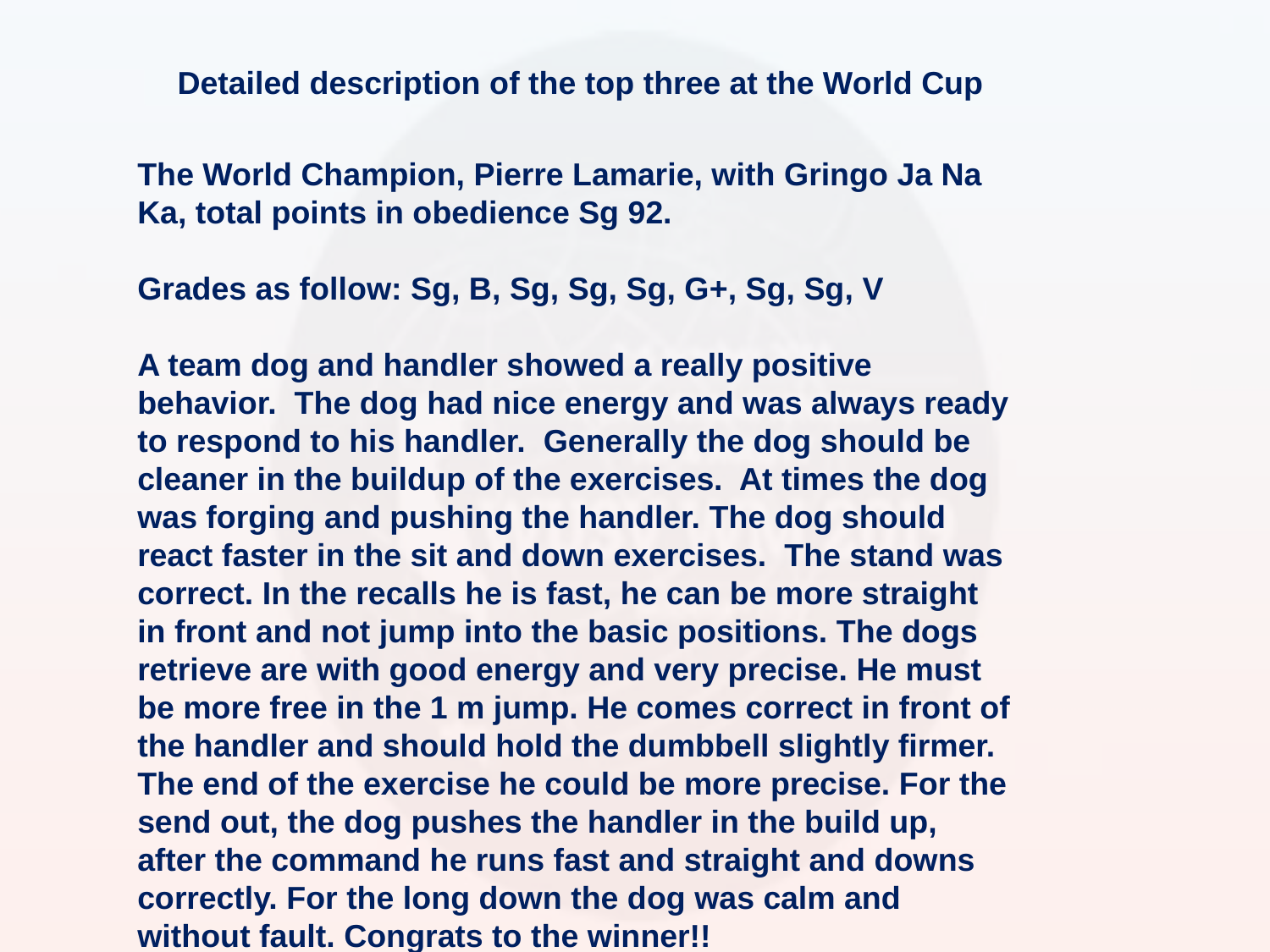

Detailed description of the top three at the World Cup
The World Champion, Pierre Lamarie, with Gringo Ja Na Ka, total points in obedience Sg 92.

Grades as follow: Sg, B, Sg, Sg, Sg, G+, Sg, Sg, V

A team dog and handler showed a really positive behavior.  The dog had nice energy and was always ready to respond to his handler.  Generally the dog should be cleaner in the buildup of the exercises.  At times the dog was forging and pushing the handler. The dog should react faster in the sit and down exercises.  The stand was correct. In the recalls he is fast, he can be more straight in front and not jump into the basic positions. The dogs retrieve are with good energy and very precise. He must be more free in the 1 m jump. He comes correct in front of the handler and should hold the dumbbell slightly firmer.  The end of the exercise he could be more precise. For the send out, the dog pushes the handler in the build up, after the command he runs fast and straight and downs correctly. For the long down the dog was calm and without fault. Congrats to the winner!!